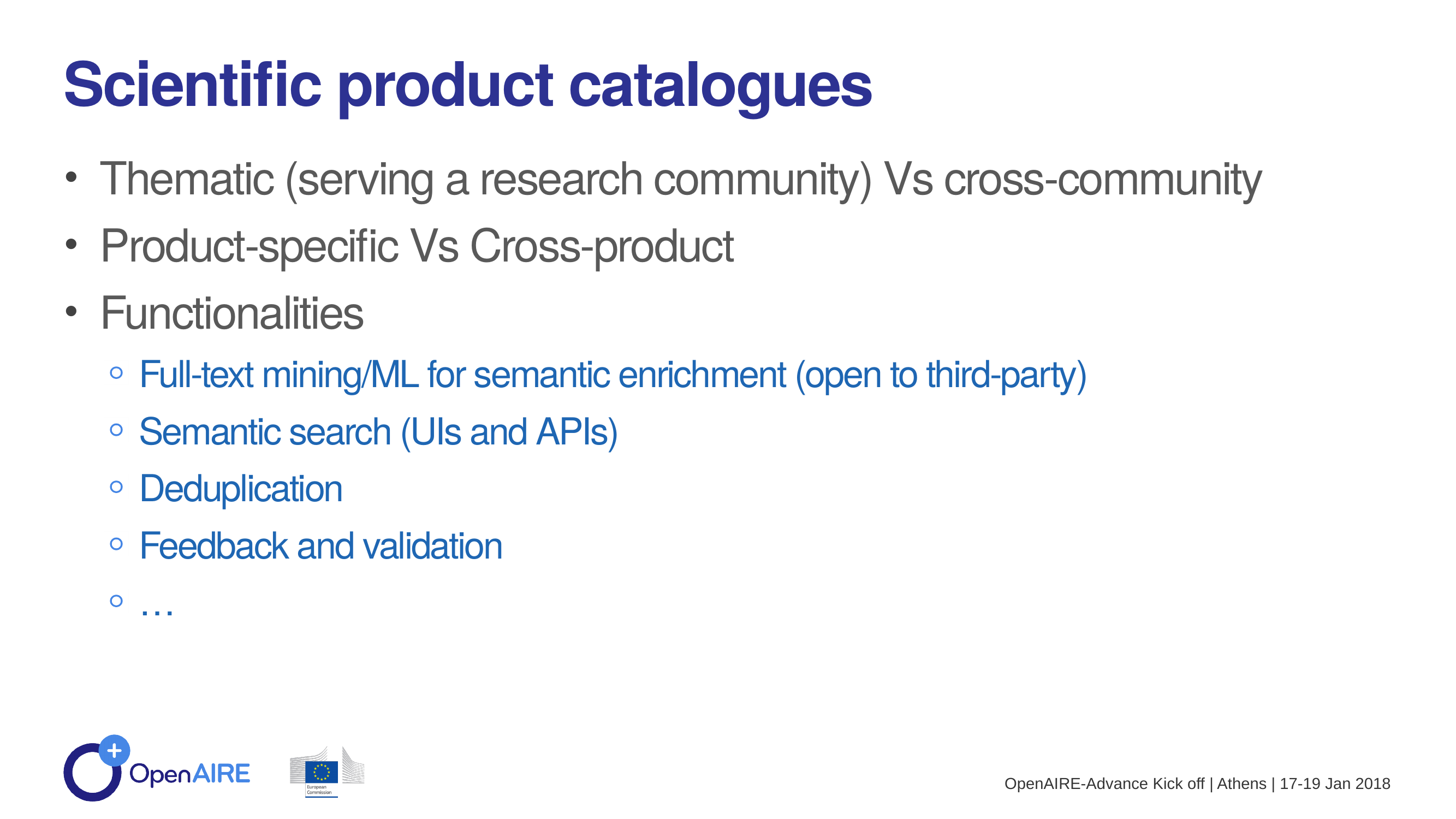

Scientific product catalogues
Thematic (serving a research community) Vs cross-community
Product-specific Vs Cross-product
Functionalities
Full-text mining/ML for semantic enrichment (open to third-party)
Semantic search (UIs and APIs)
Deduplication
Feedback and validation
…

OpenAIRE-Advance Kick off | Athens | 17-19 Jan 2018